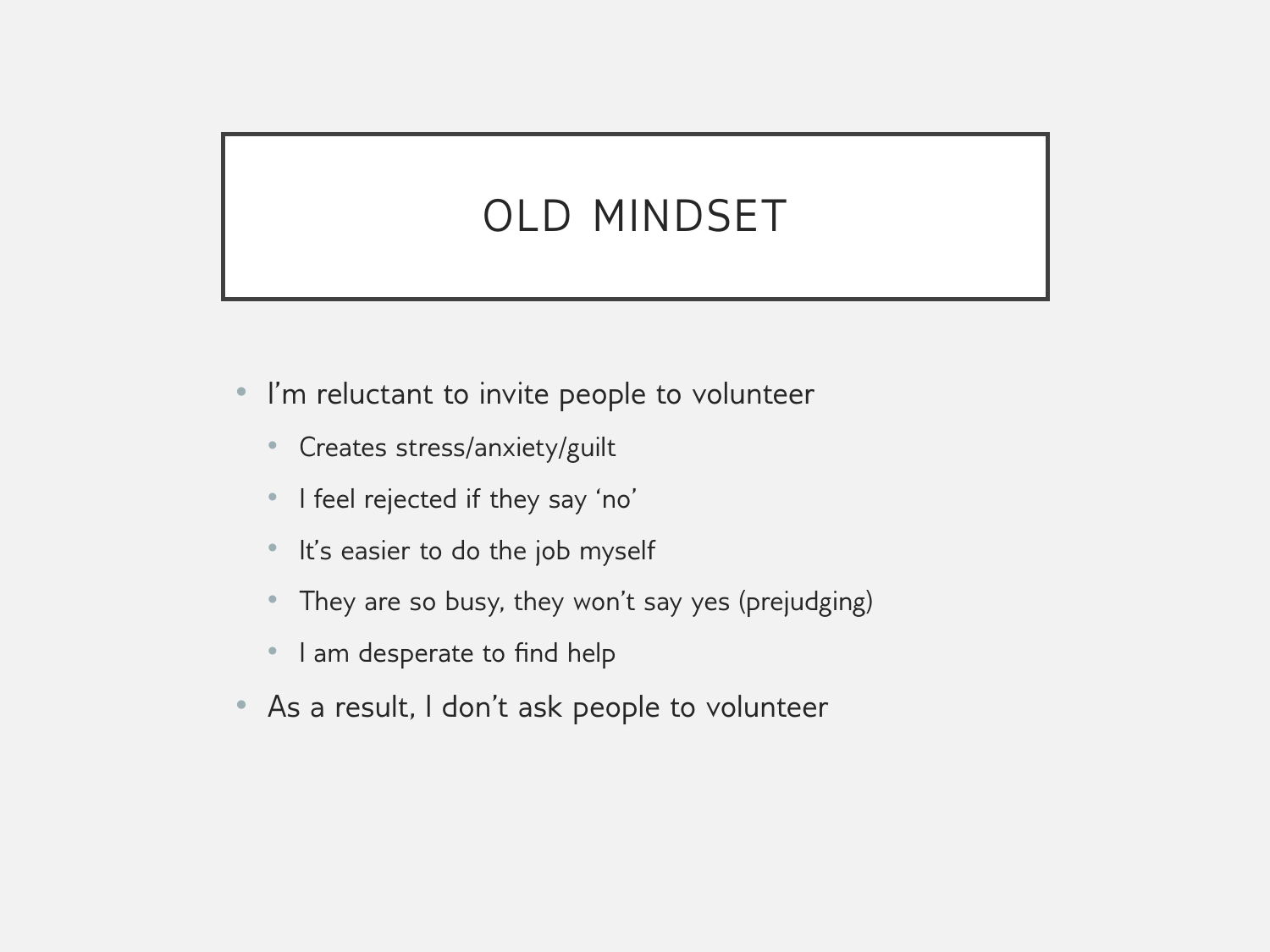

# Old Mindset
I’m reluctant to invite people to volunteer
Creates stress/anxiety/guilt
I feel rejected if they say ‘no’
It’s easier to do the job myself
They are so busy, they won’t say yes (prejudging)
I am desperate to find help
As a result, I don’t ask people to volunteer